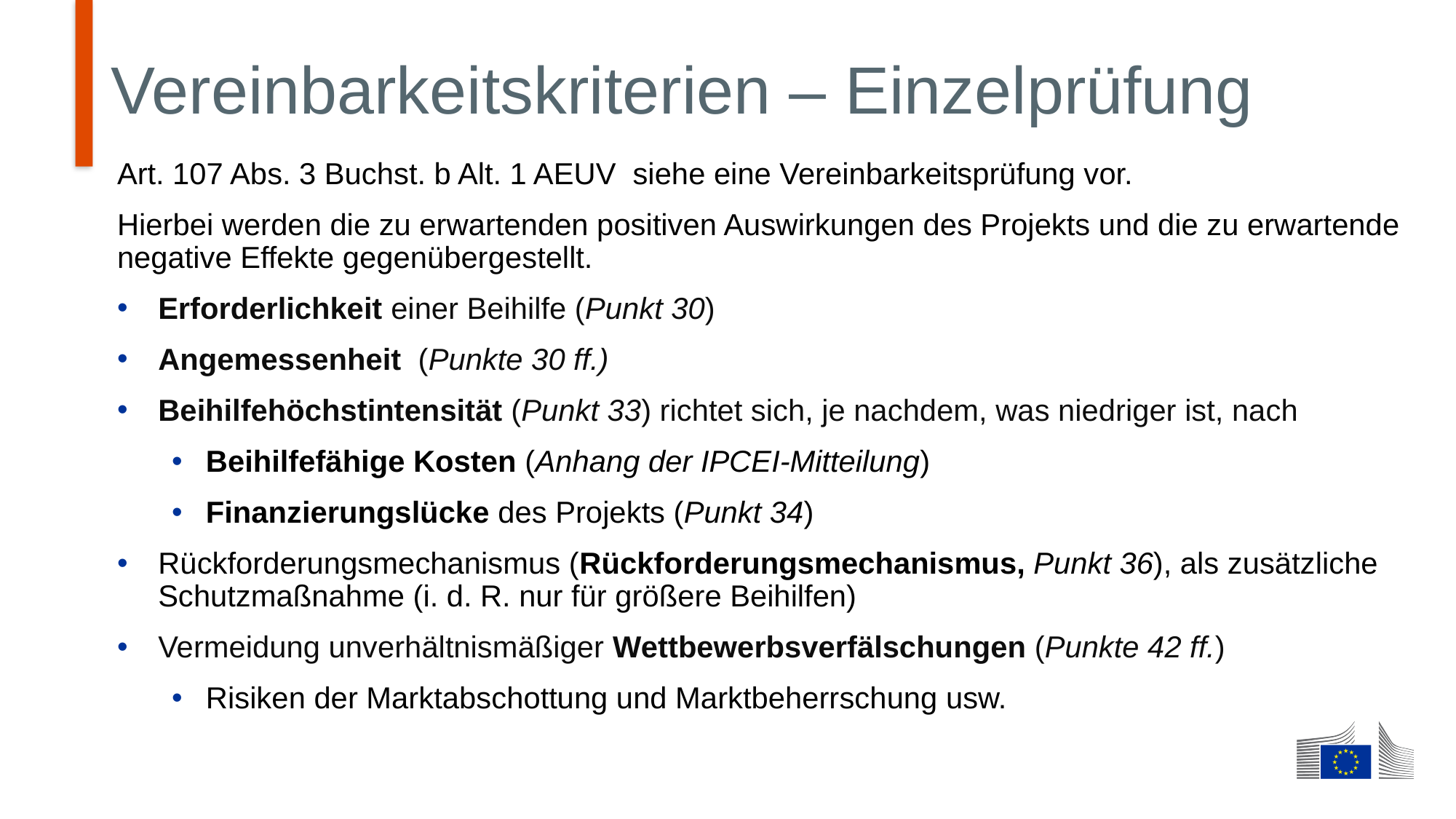

# Vereinbarkeitskriterien – Einzelprüfung
Art. 107 Abs. 3 Buchst. b Alt. 1 AEUV  siehe eine Vereinbarkeitsprüfung vor.
Hierbei werden die zu erwartenden positiven Auswirkungen des Projekts und die zu erwartende negative Effekte gegenübergestellt.
Erforderlichkeit einer Beihilfe (Punkt 30)
Angemessenheit  (Punkte 30 ff.)
Beihilfehöchstintensität (Punkt 33) richtet sich, je nachdem, was niedriger ist, nach
Beihilfefähige Kosten (Anhang der IPCEI-Mitteilung)
Finanzierungslücke des Projekts (Punkt 34)
Rückforderungsmechanismus (Rückforderungsmechanismus, Punkt 36), als zusätzliche Schutzmaßnahme (i. d. R. nur für größere Beihilfen)
Vermeidung unverhältnismäßiger Wettbewerbsverfälschungen (Punkte 42 ff.)
Risiken der Marktabschottung und Marktbeherrschung usw.